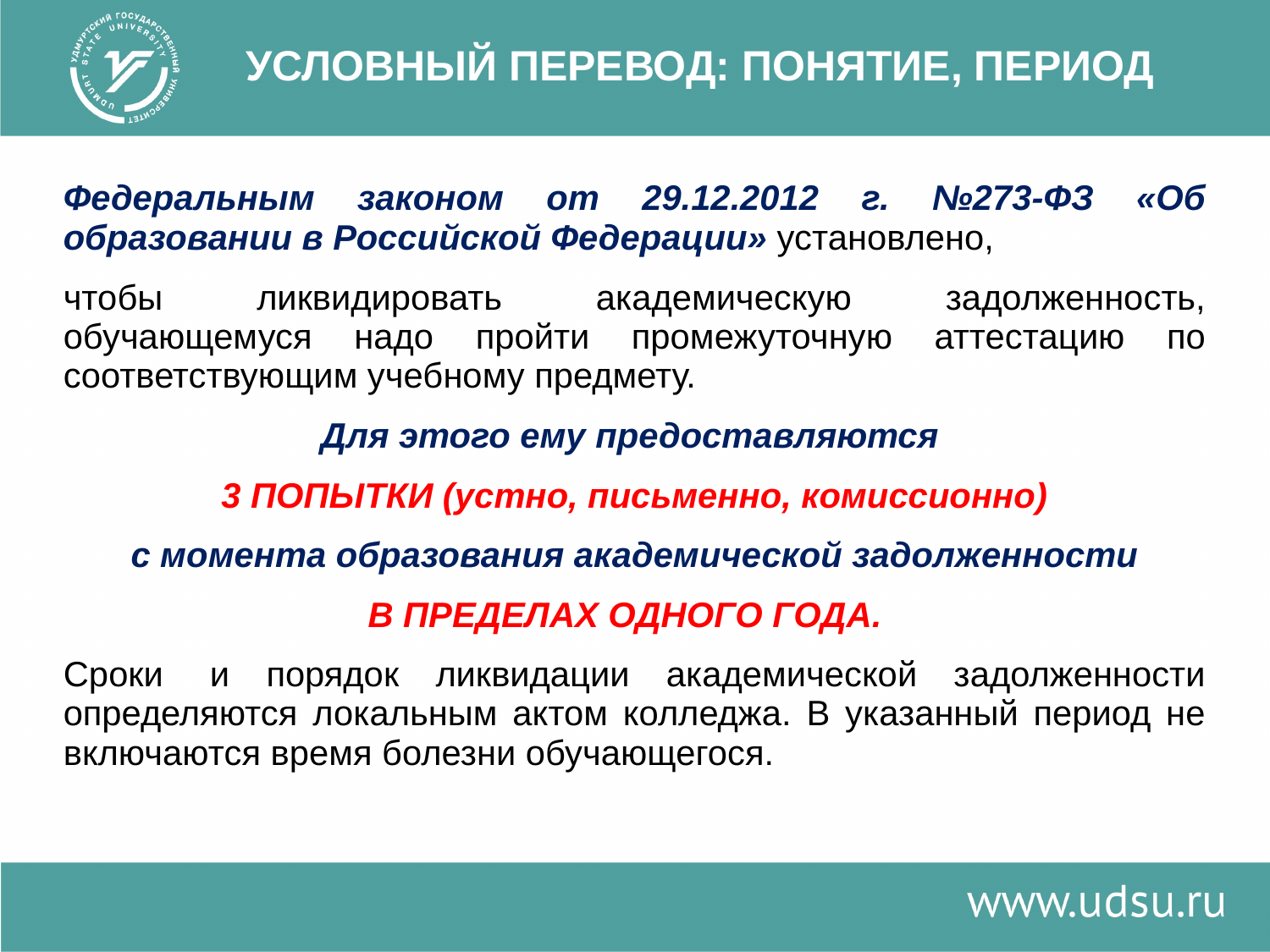

# УСЛОВНЫЙ ПЕРЕВОД: ПОНЯТИЕ, ПЕРИОД
Федеральным законом от 29.12.2012 г. №273-ФЗ «Об образовании в Российской Федерации» установлено,
чтобы ликвидировать академическую задолженность, обучающемуся надо пройти промежуточную аттестацию по соответствующим учебному предмету.
Для этого ему предоставляются
3 ПОПЫТКИ (устно, письменно, комиссионно)
с момента образования академической задолженности
В ПРЕДЕЛАХ ОДНОГО ГОДА.
Сроки  и порядок ликвидации академической задолженности определяются локальным актом колледжа. В указанный период не включаются время болезни обучающегося.